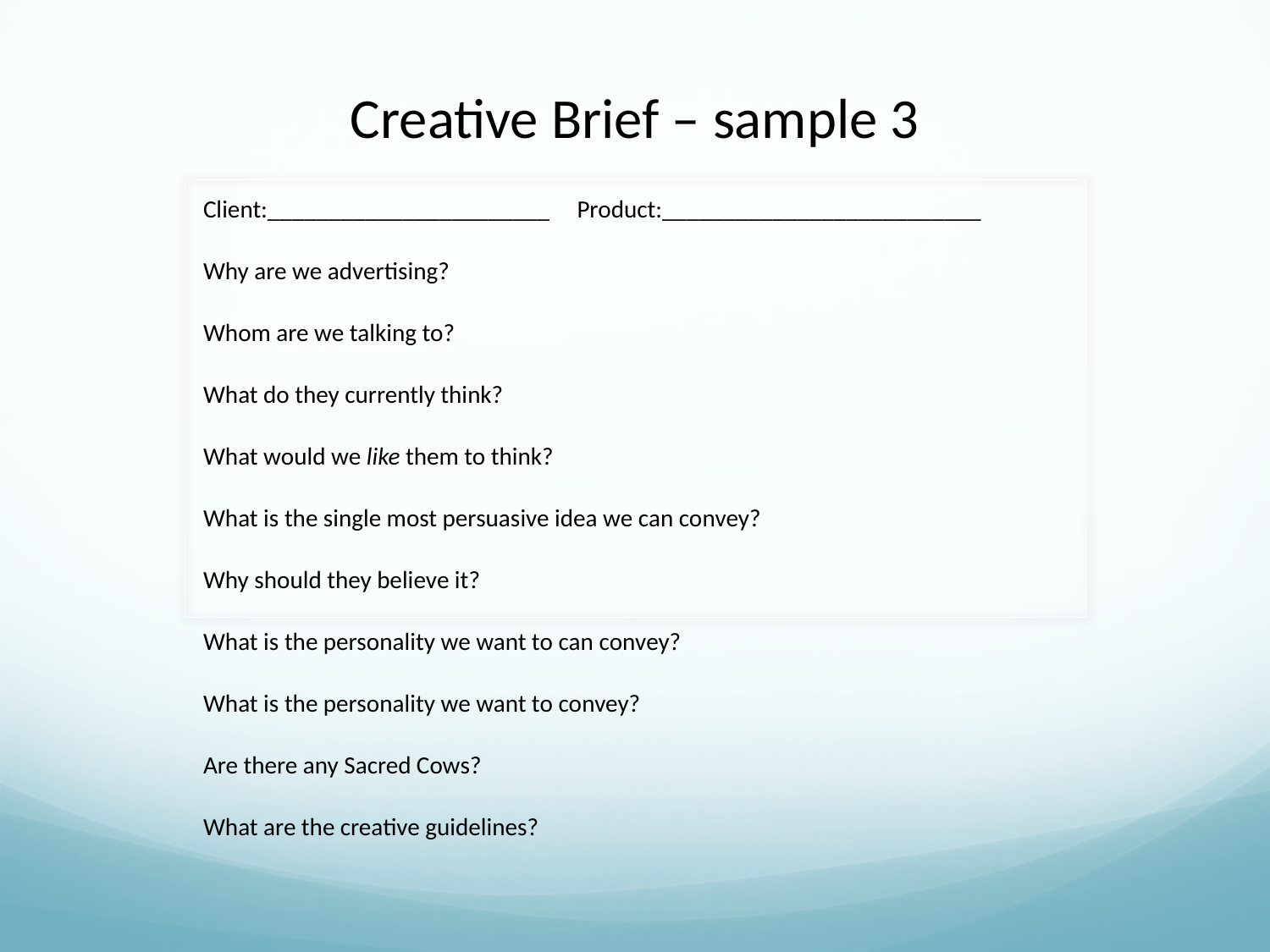

# Creative Brief – sample 3

Client:_______________________     Product:__________________________

Why are we advertising?

Whom are we talking to?

What do they currently think?

What would we like them to think?

What is the single most persuasive idea we can convey?

Why should they believe it?

What is the personality we want to can convey?

What is the personality we want to convey?

Are there any Sacred Cows?

What are the creative guidelines?